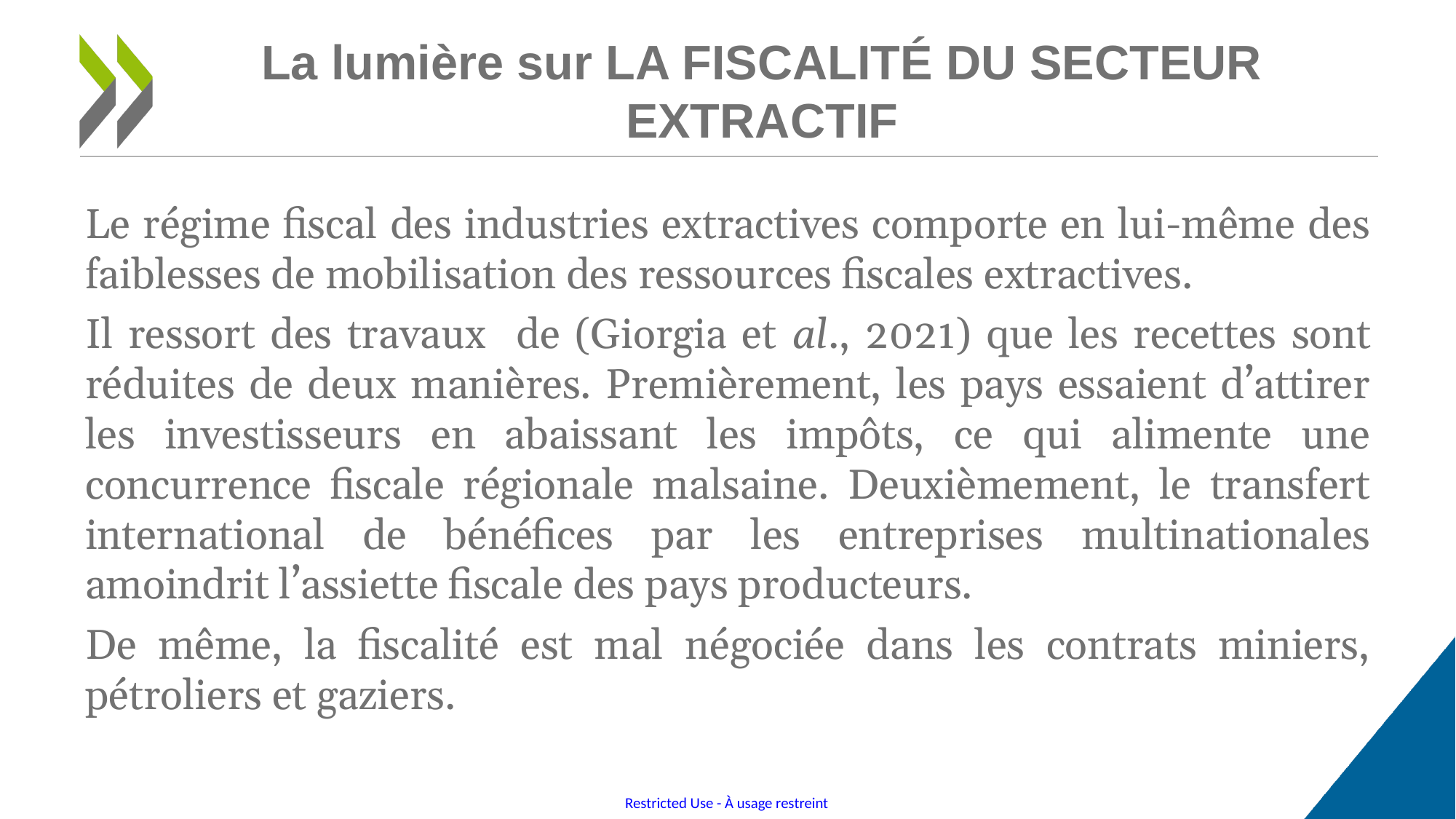

# La lumière sur LA FISCALITÉ DU SECTEUR EXTRACTIF
Le régime fiscal des industries extractives comporte en lui-même des faiblesses de mobilisation des ressources fiscales extractives.
Il ressort des travaux  de (Giorgia et al., 2021) que les recettes sont réduites de deux manières. Premièrement, les pays essaient d’attirer les investisseurs en abaissant les impôts, ce qui alimente une concurrence fiscale régionale malsaine. Deuxièmement, le transfert international de bénéfices par les entreprises multinationales amoindrit l’assiette fiscale des pays producteurs.
De même, la fiscalité est mal négociée dans les contrats miniers, pétroliers et gaziers.